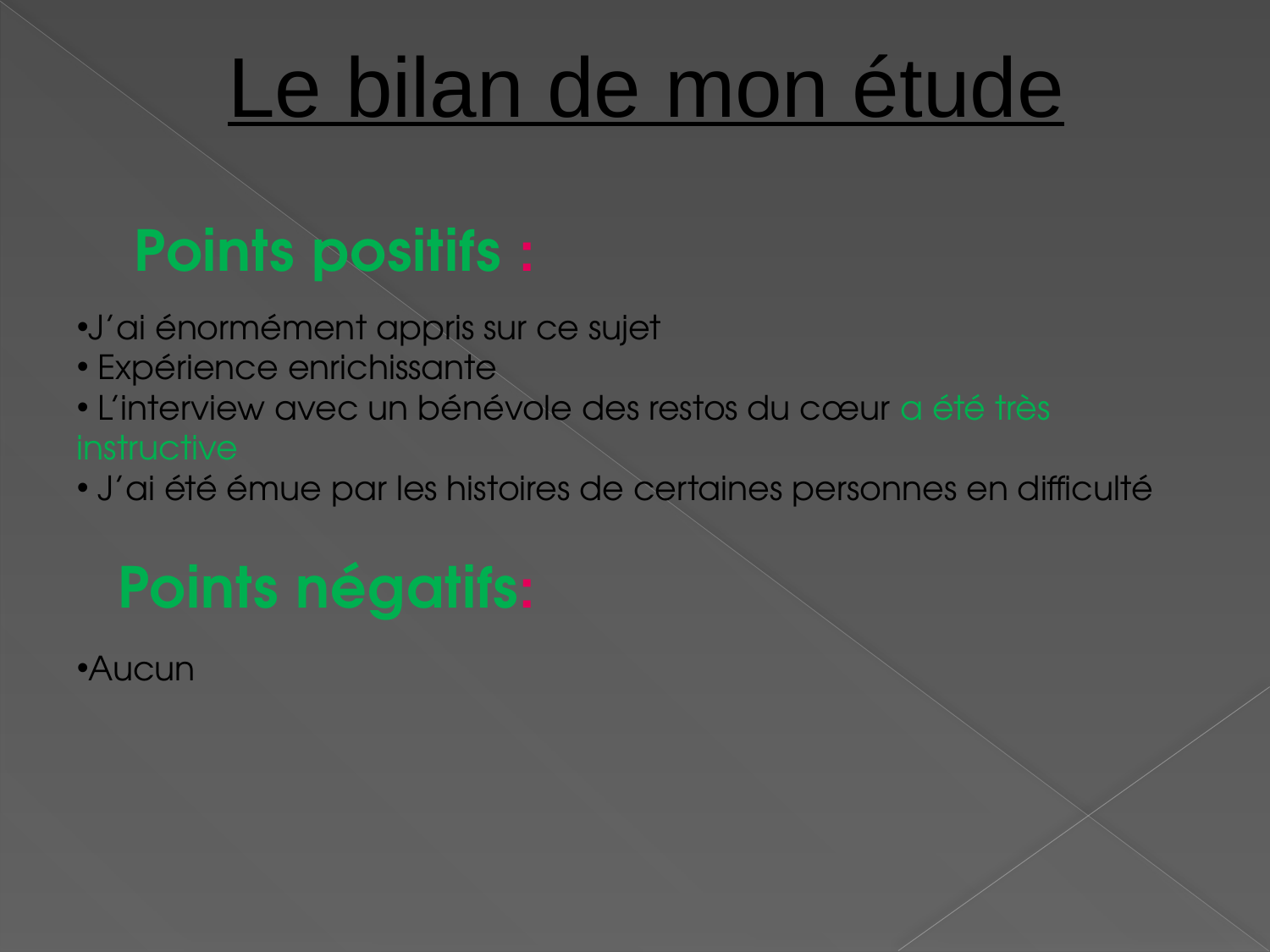

Le bilan de mon étude

J’ai énormément appris sur ce sujet
 Expérience enrichissante
 L’interview avec un bénévole des restos du cœur a été très instructive
 J’ai été émue par les histoires de certaines personnes en difficulté

Aucun
Points positifs :
Points négatifs: